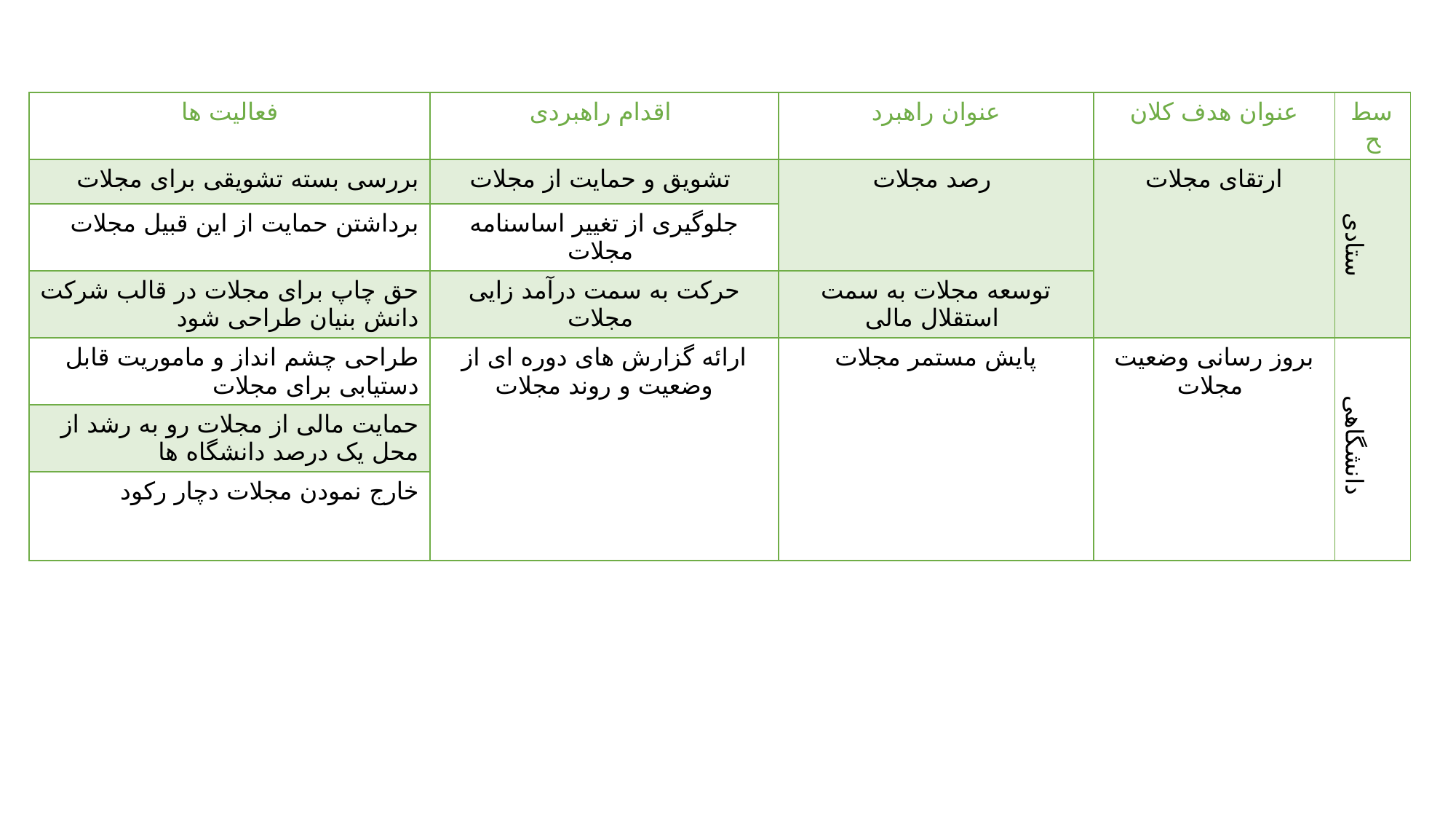

| فعالیت ها | اقدام راهبردی | عنوان راهبرد | عنوان هدف کلان | سطح |
| --- | --- | --- | --- | --- |
| بررسی بسته تشویقی برای مجلات | تشویق و حمایت از مجلات | رصد مجلات | ارتقای مجلات | ستادی |
| برداشتن حمایت از این قبیل مجلات | جلوگیری از تغییر اساسنامه مجلات |  |  |  |
| حق چاپ برای مجلات در قالب شرکت دانش بنیان طراحی شود | حرکت به سمت درآمد زایی مجلات | توسعه مجلات به سمت استقلال مالی |  |  |
| طراحی چشم انداز و ماموریت قابل دستیابی برای مجلات | ارائه گزارش های دوره ای از وضعیت و روند مجلات | پایش مستمر مجلات | بروز رسانی وضعیت مجلات | دانشگاهی |
| حمایت مالی از مجلات رو به رشد از محل یک درصد دانشگاه ها |  |  |  |  |
| خارج نمودن مجلات دچار رکود |  |  |  |  |